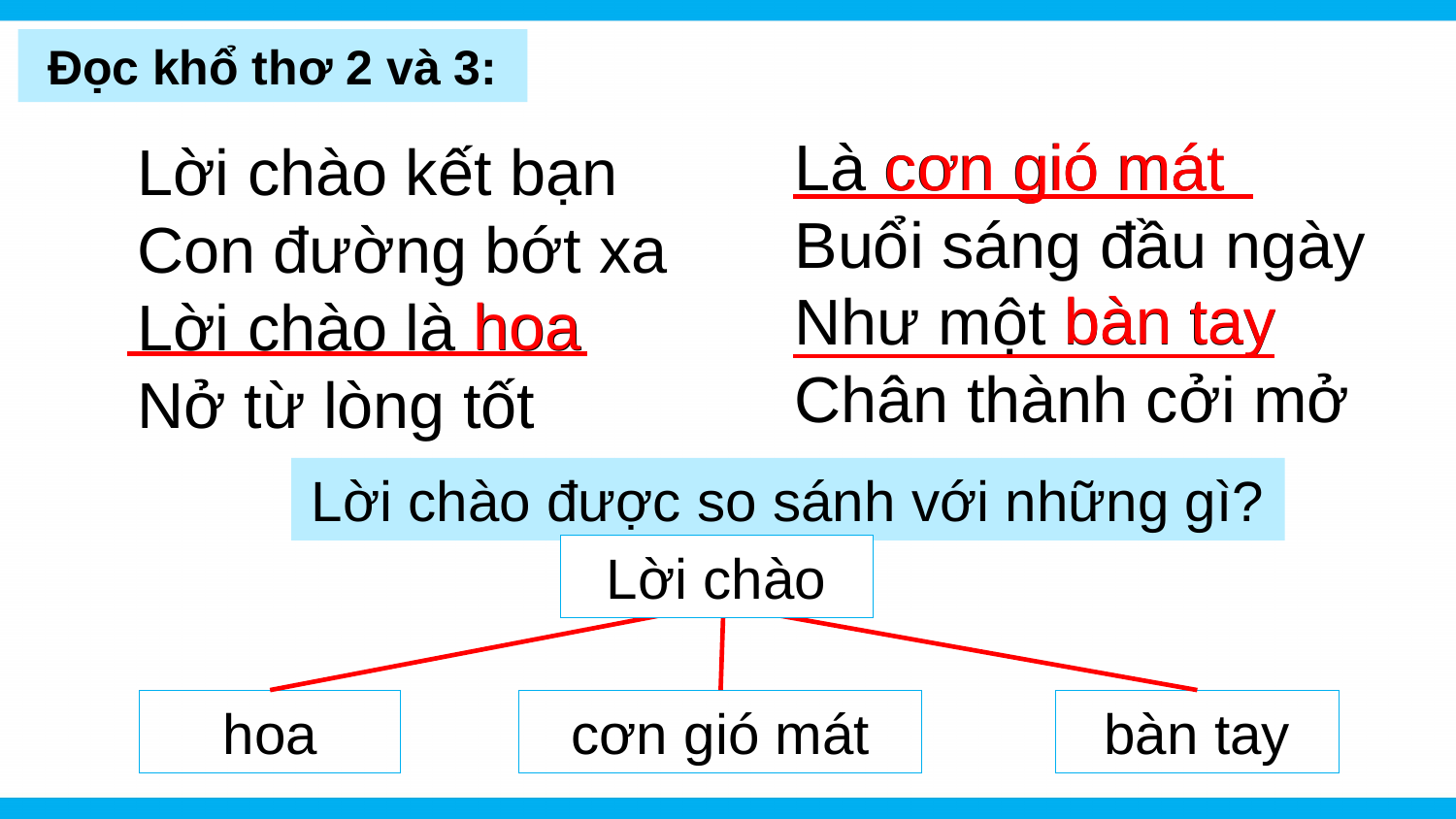

Đọc khổ thơ 2 và 3:
Là cơn gió mát
Buổi sáng đầu ngày
Như một bàn tay
Chân thành cởi mở
cơn gió mát
Lời chào kết bạn
Con đường bớt xa
Lời chào là hoa
Nở từ lòng tốt
bàn tay
hoa
Lời chào được so sánh với những gì?
Lời chào
hoa
cơn gió mát
bàn tay